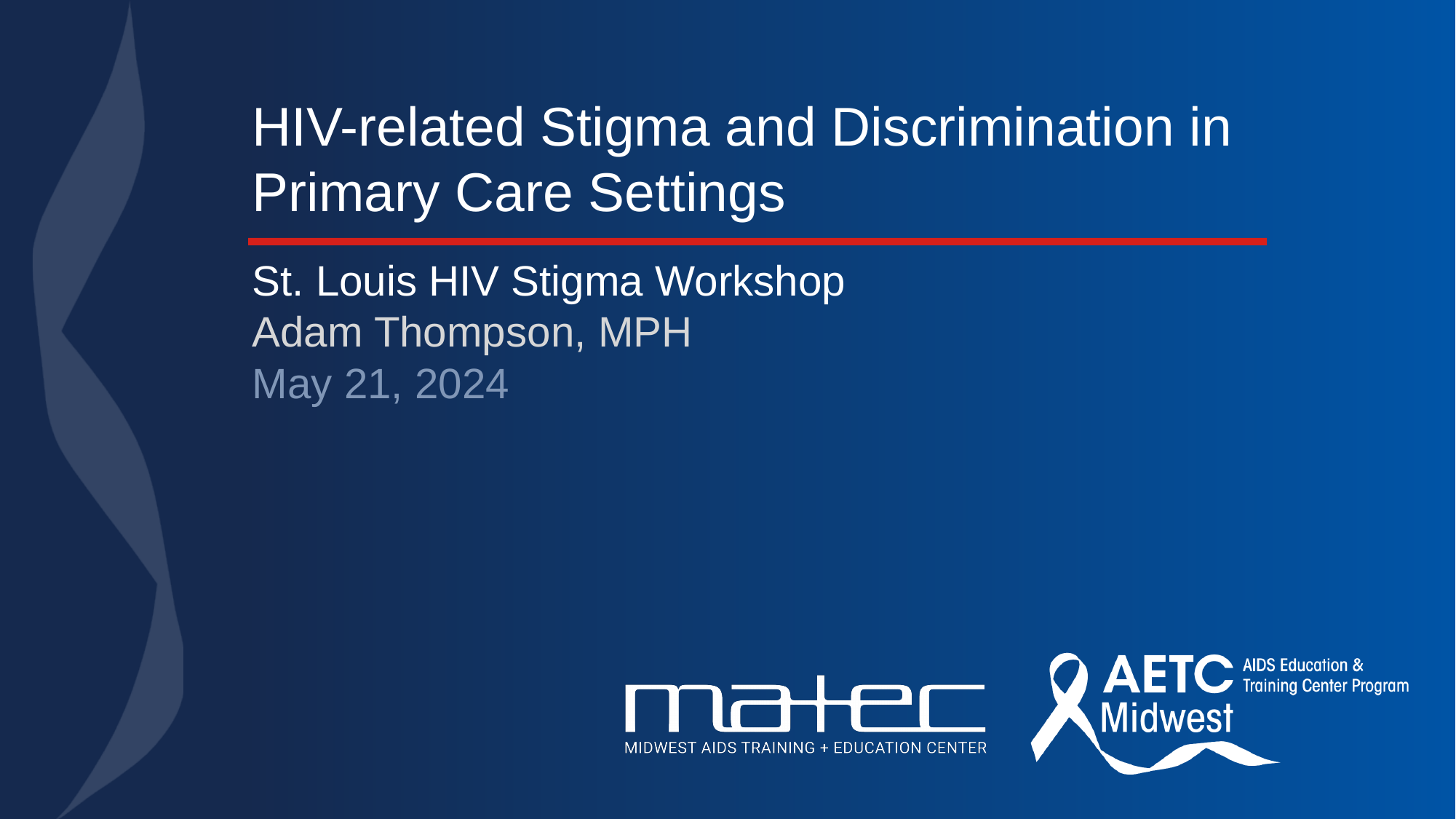

# HIV-related Stigma and Discrimination in Primary Care Settings
St. Louis HIV Stigma Workshop
Adam Thompson, MPH
May 21, 2024